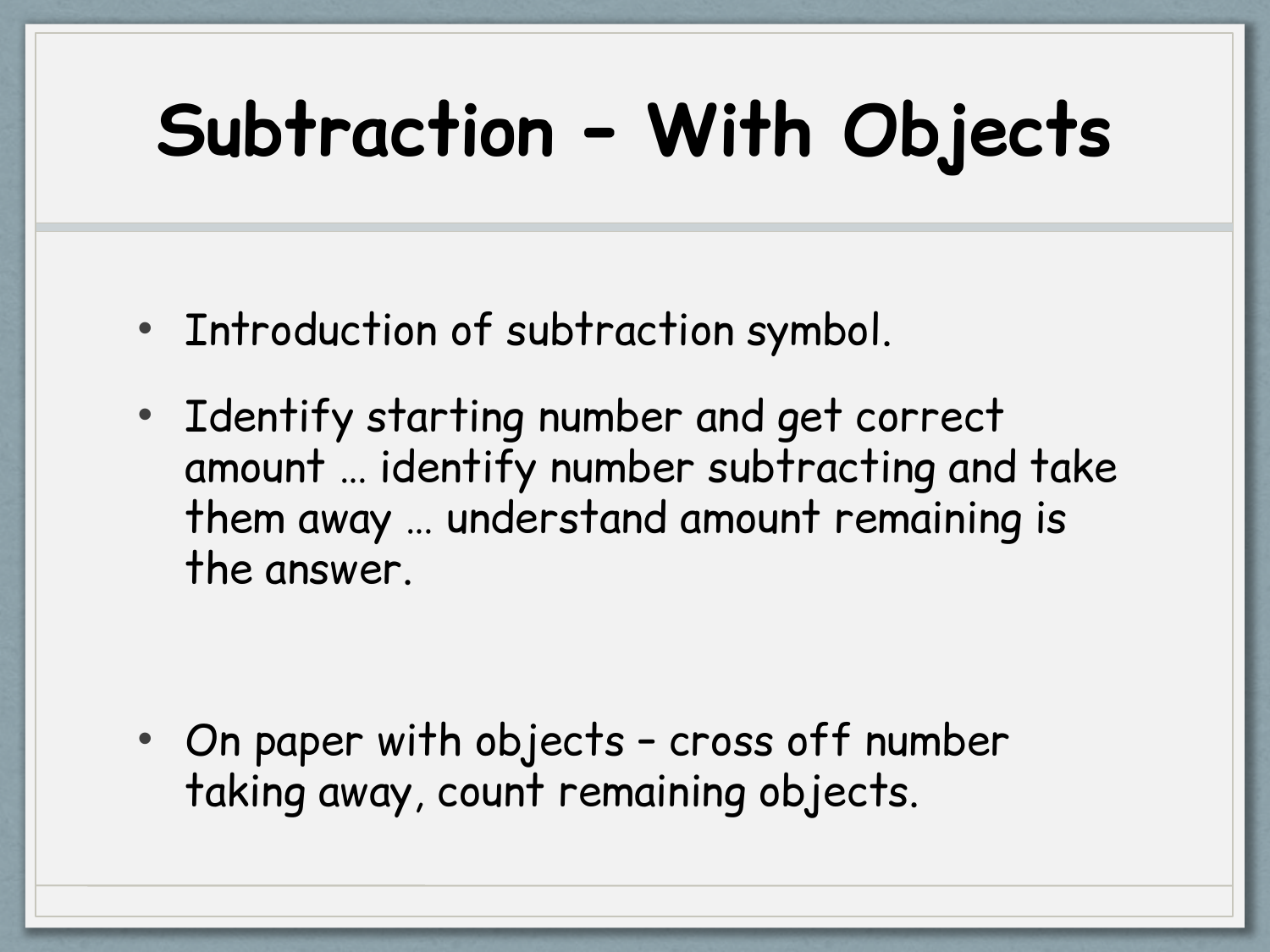

# Subtraction – With Objects
Introduction of subtraction symbol.
Identify starting number and get correct amount … identify number subtracting and take them away … understand amount remaining is the answer.

On paper with objects – cross off number taking away, count remaining objects.